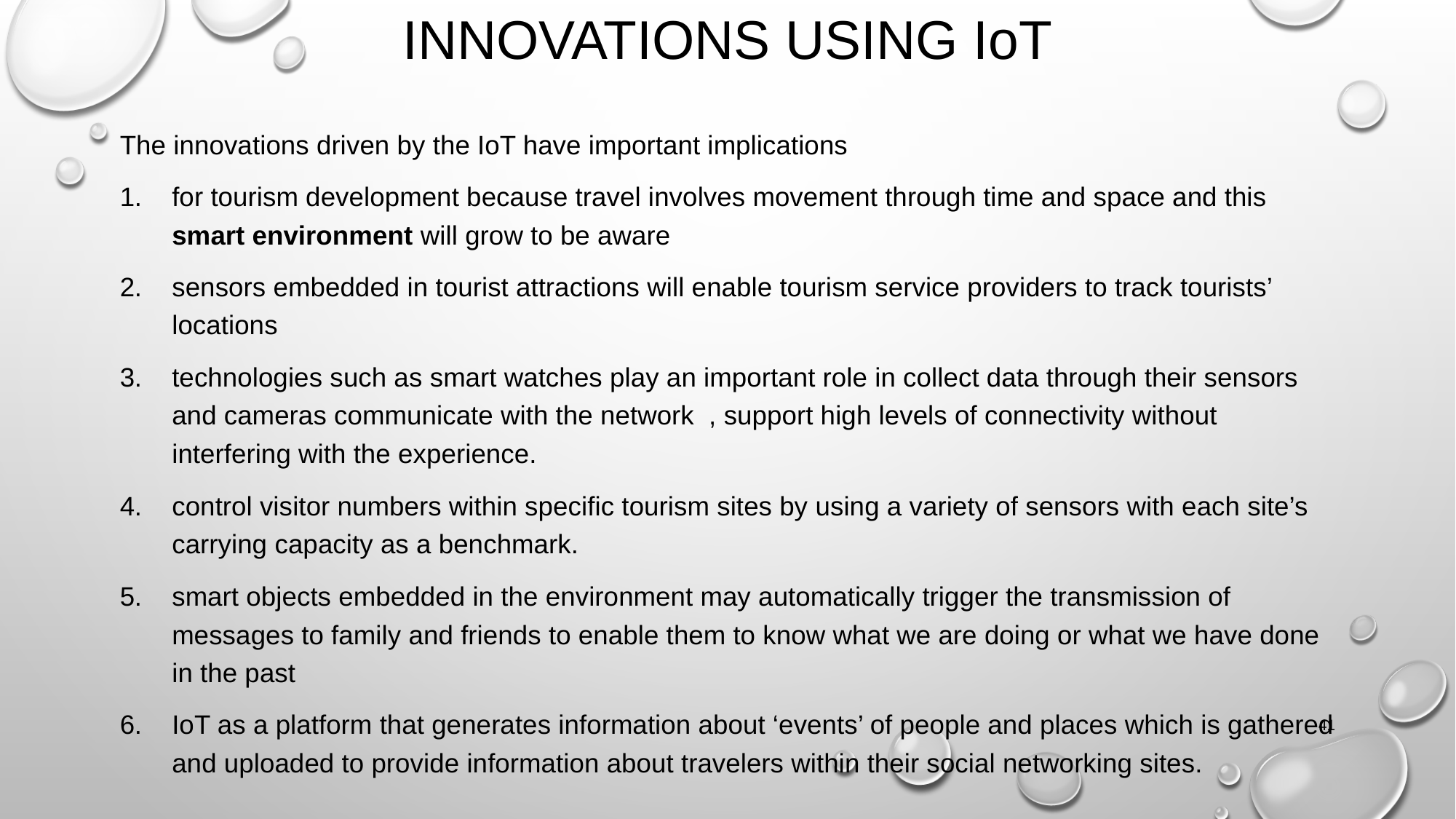

# Innovations using IoT
The innovations driven by the IoT have important implications
for tourism development because travel involves movement through time and space and this smart environment will grow to be aware
sensors embedded in tourist attractions will enable tourism service providers to track tourists’ locations
technologies such as smart watches play an important role in collect data through their sensors and cameras communicate with the network  , support high levels of connectivity without interfering with the experience.
control visitor numbers within specific tourism sites by using a variety of sensors with each site’s carrying capacity as a benchmark.
smart objects embedded in the environment may automatically trigger the transmission of messages to family and friends to enable them to know what we are doing or what we have done in the past
IoT as a platform that generates information about ‘events’ of people and places which is gathered and uploaded to provide information about travelers within their social networking sites.
41